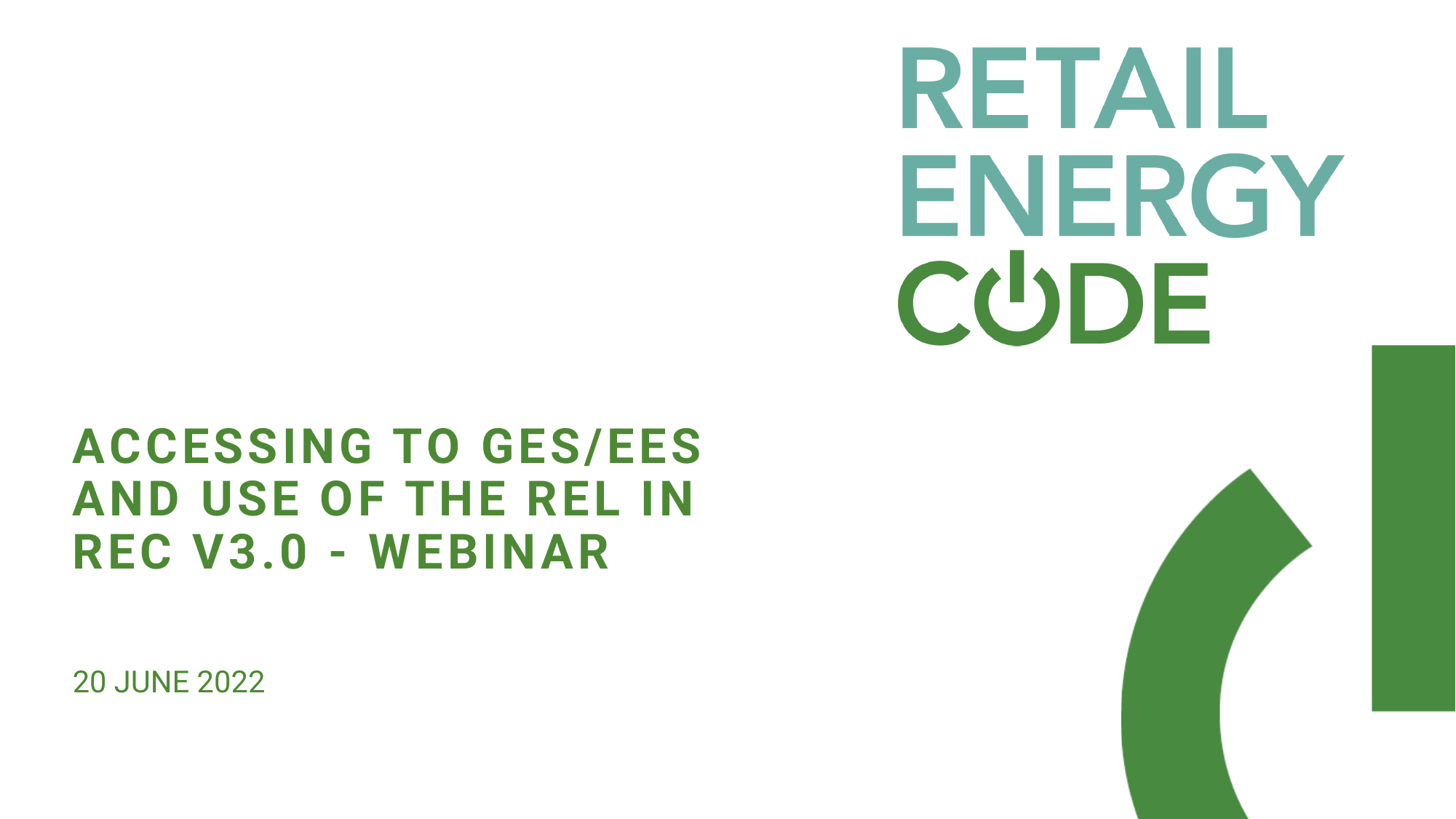

# Accessing to ges/ees and use of the rel in REC V3.0 - webinar
20 June 2022